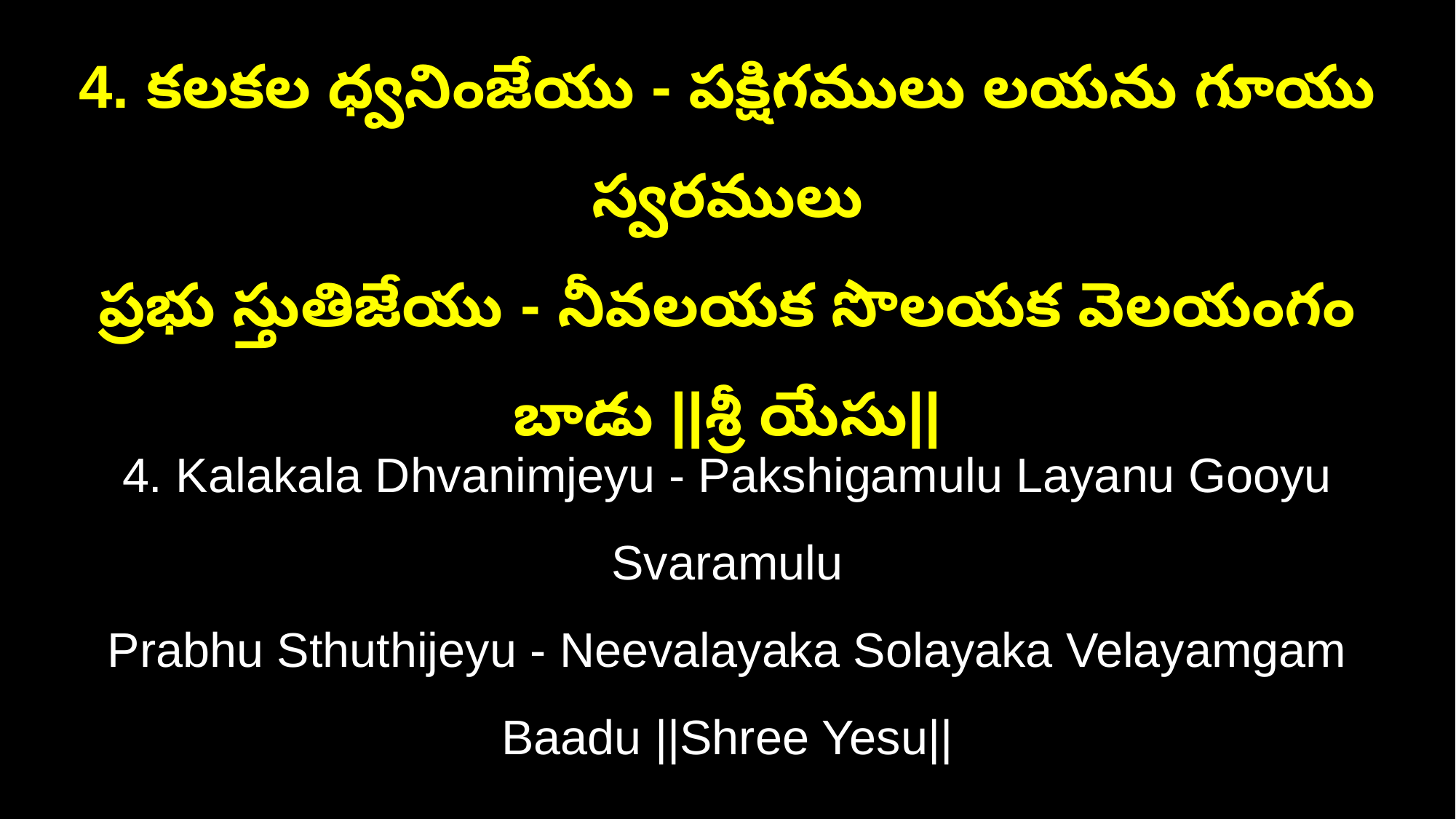

4. కలకల ధ్వనింజేయు - పక్షిగములు లయను గూయు స్వరములు
ప్రభు స్తుతిజేయు - నీవలయక సొలయక వెలయంగం బాడు ||శ్రీ యేసు||
4. Kalakala Dhvanimjeyu - Pakshigamulu Layanu Gooyu Svaramulu
Prabhu Sthuthijeyu - Neevalayaka Solayaka Velayamgam Baadu ||Shree Yesu||